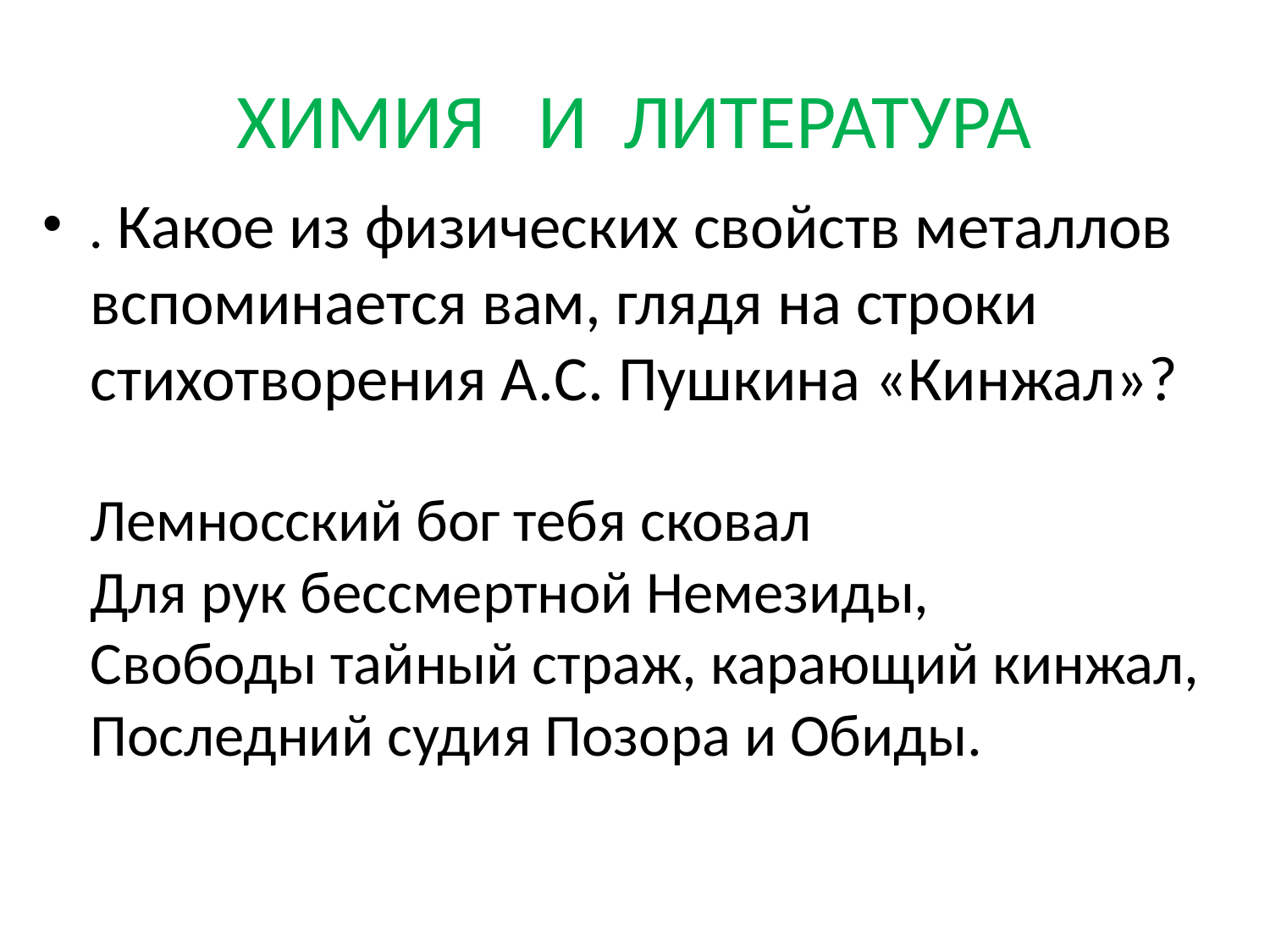

# ХИМИЯ   И  ЛИТЕРАТУРА
. Какое из физических свойств металлов вспоминается вам, глядя на строки стихотворения А.С. Пушкина «Кинжал»?
Лемносский бог тебя сковал
Для рук бессмертной Немезиды,
Свободы тайный страж, карающий кинжал,
Последний судия Позора и Обиды.